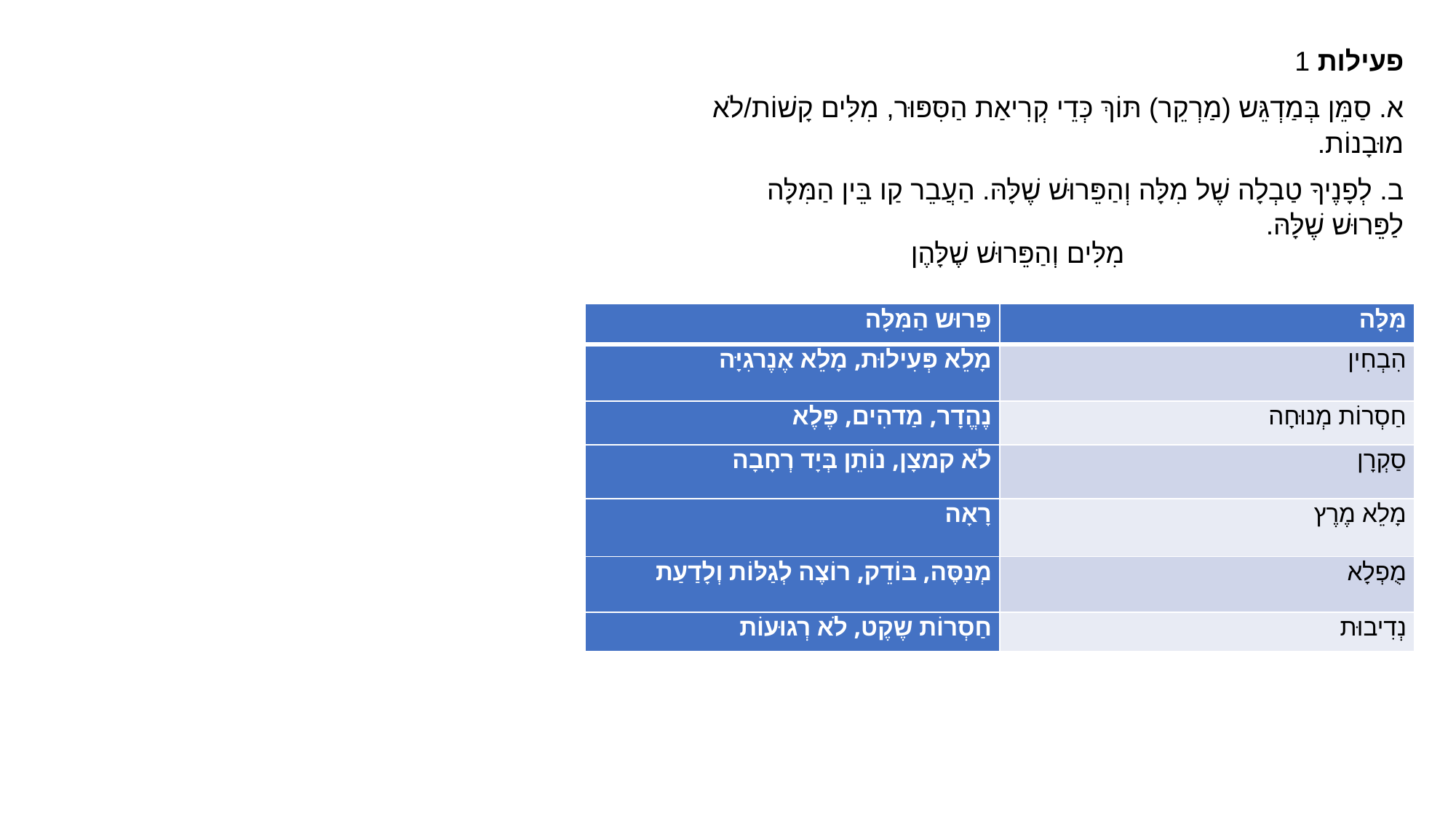

פעילות 1
א. סַמֵּן בְּמַדְגֵּש (מַרְקֵר) תּוֹךְ כְּדֵי קְרִיאַת הַסִּפּוּר, מִלִּים קָשׁוֹת/לֹא מוּבָנוֹת.
ב. לְפָנֶיךָ טַבְלָה שֶׁל מִלָּה וְהַפֵּרוּשׁ שֶׁלָּהּ. הַעֲבֵר קַו בֵּין הַמִּלָּה לַפֵּרוּשׁ שֶׁלָּהּ.
מִלִּים וְהַפֵּרוּשׁ שֶׁלָּהֶן
| פֵּרוּש הַמִּלָּה | מִּלָּה |
| --- | --- |
| מָלֵא פְּעִילוּת, מָלֵא אֶנֶרגִיָּה | הִבְחִין |
| נֶהֱדָר, מַדהִים, פֶּלֶא | חַסְרוֹת מְנוּחָה |
| לֹא קמצָן, נוֹתֵן בְּיָד רְחָבָה | סַקְרָן |
| רָאָה | מָלֵא מֶרֶץ |
| מְנַסֶּה, בּוֹדֵק, רוֹצֶה לְגַלּוֹת וְלָדַעַת | מֻפְלָא |
| חַסְרוֹת שֶקֶט, לֹא רְגוּעוֹת | נְדִיבוּת |